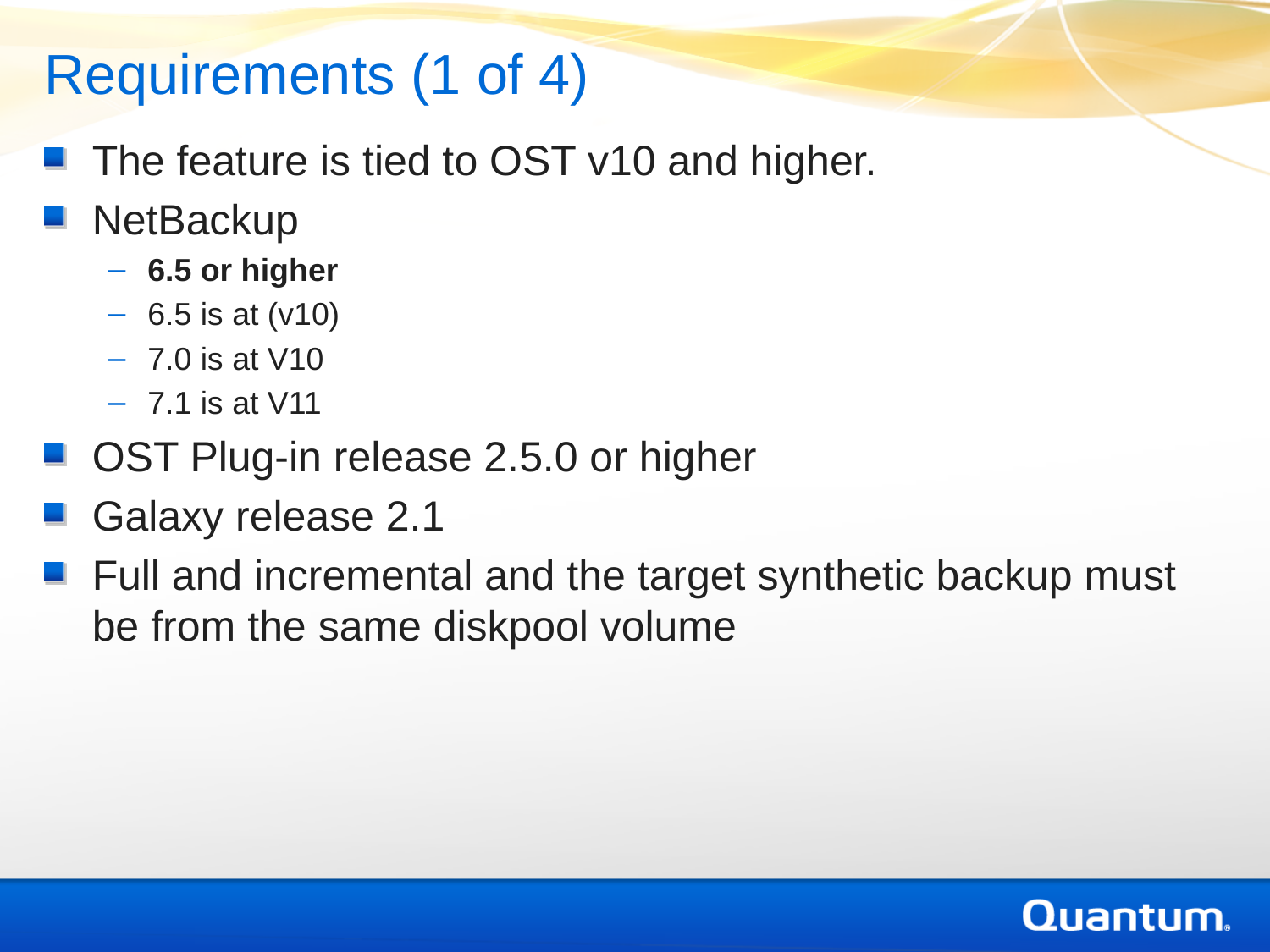

Requirements (1 of 4)
The feature is tied to OST v10 and higher.
NetBackup
6.5 or higher
6.5 is at (v10)
7.0 is at V10
7.1 is at V11
OST Plug-in release 2.5.0 or higher
Galaxy release 2.1
Full and incremental and the target synthetic backup must be from the same diskpool volume